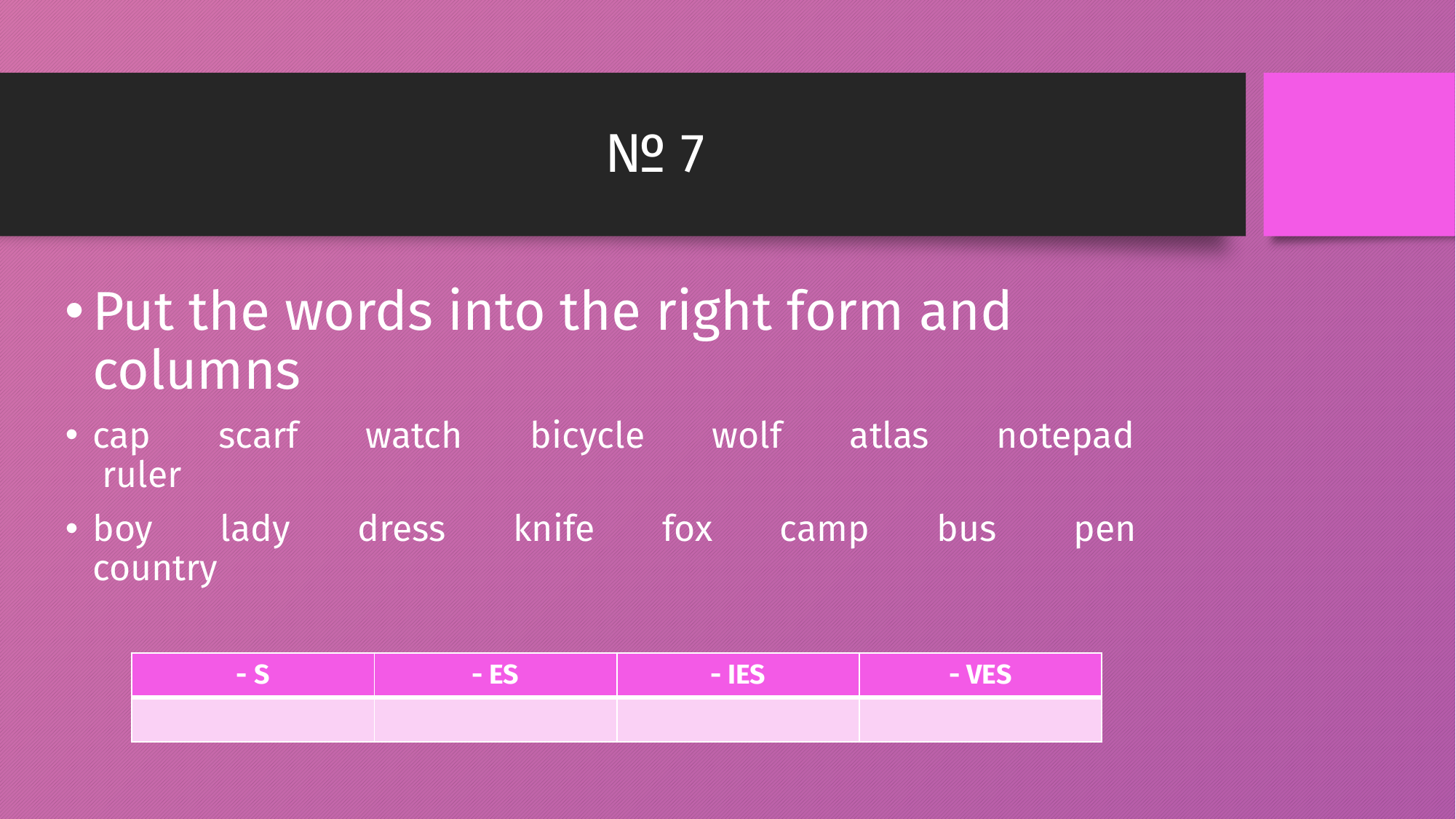

# № 7

Put the words into the right form and columns
cap       scarf       watch       bicycle       wolf       atlas       notepad       ruler
boy       lady       dress       knife       fox       camp       bus        pen   country

| - S | - ES | - IES | - VES |
| --- | --- | --- | --- |
|  |  |  |  |